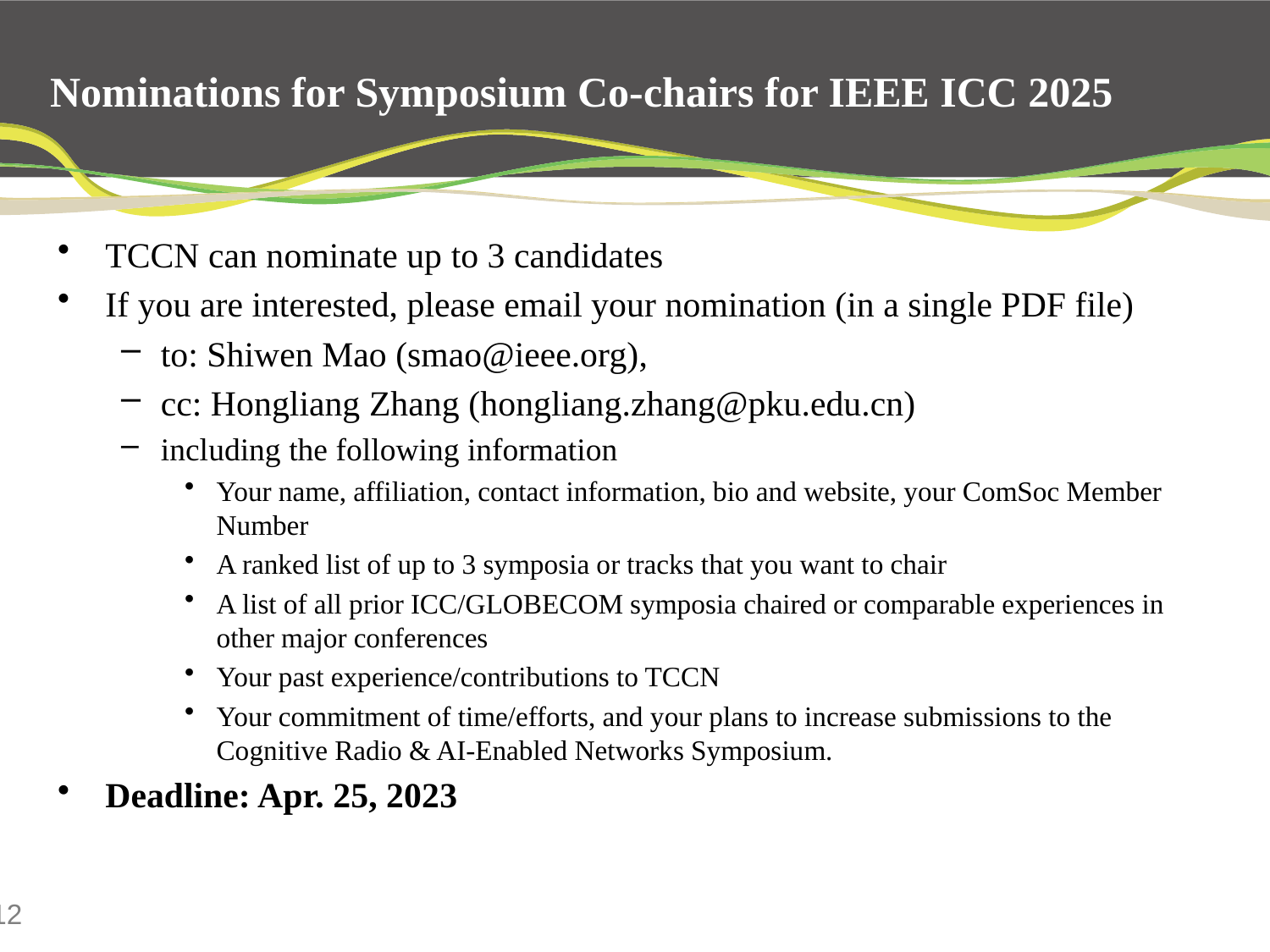

# Nominations for Symposium Co-chairs for IEEE ICC 2025
TCCN can nominate up to 3 candidates
If you are interested, please email your nomination (in a single PDF file)
to: Shiwen Mao (smao@ieee.org),
cc: Hongliang Zhang (hongliang.zhang@pku.edu.cn)
including the following information
Your name, affiliation, contact information, bio and website, your ComSoc Member Number
A ranked list of up to 3 symposia or tracks that you want to chair
A list of all prior ICC/GLOBECOM symposia chaired or comparable experiences in other major conferences
Your past experience/contributions to TCCN
Your commitment of time/efforts, and your plans to increase submissions to the Cognitive Radio & AI-Enabled Networks Symposium.
Deadline: Apr. 25, 2023